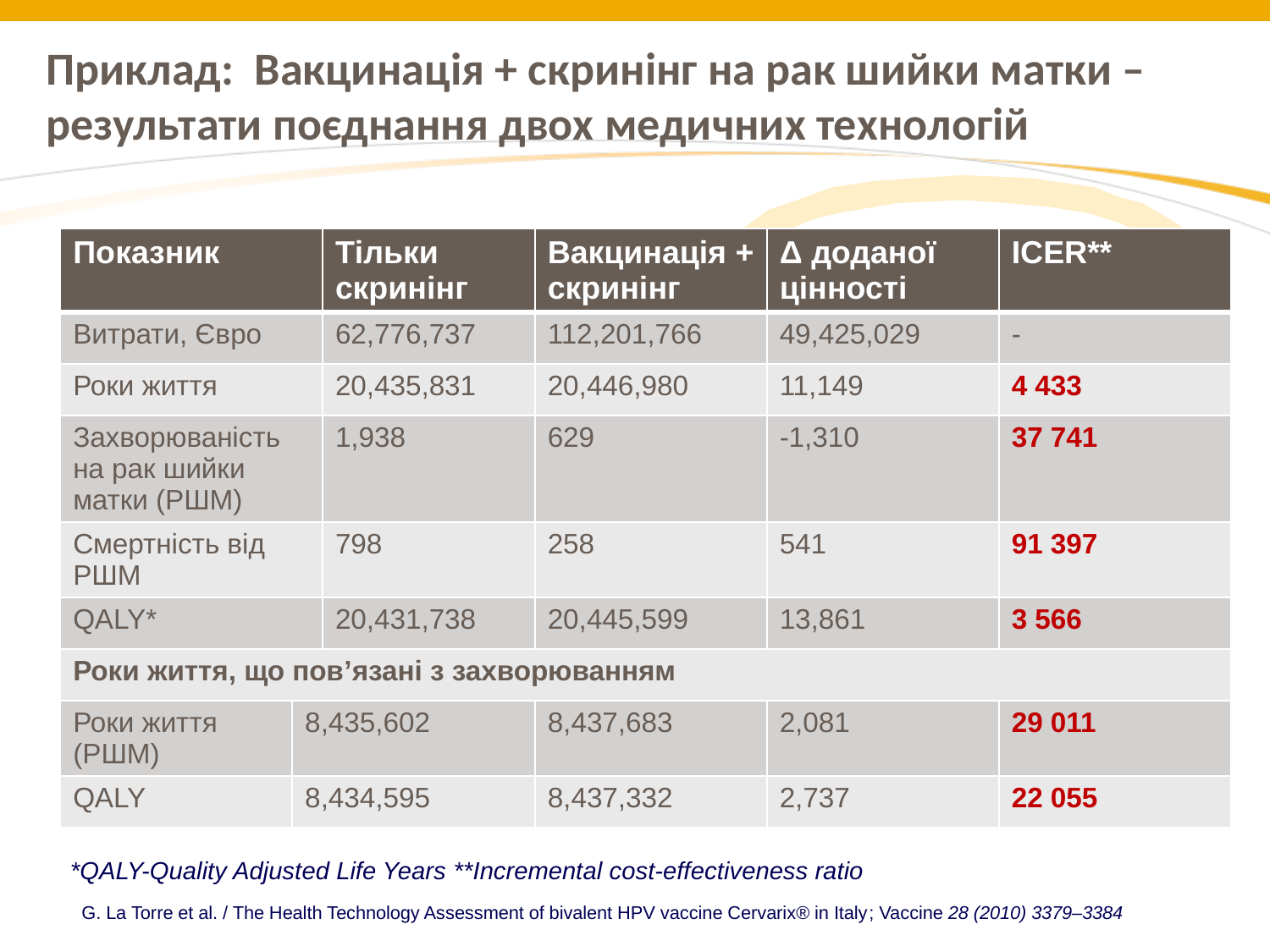

# Приклад:  Вакцинація + скринінг на рак шийки матки – результати поєднання двох медичних технологій

| Показник |  | Тільки скринінг | Вакцинація + скринінг | Δ доданої цінності | ICER\*\* |
| --- | --- | --- | --- | --- | --- |
| Витрати, Євро |  | 62,776,737 | 112,201,766 | 49,425,029 | - |
| Роки життя |  | 20,435,831 | 20,446,980 | 11,149 | 4 433 |
| Захворюваність на рак шийки матки (РШМ) |  | 1,938 | 629 | -1,310 | 37 741 |
| Смертність від РШМ |  | 798 | 258 | 541 | 91 397 |
| QALY\* |  | 20,431,738 | 20,445,599 | 13,861 | 3 566 |
| Роки життя, що пов’язані з захворюванням |  |  |  |  |  |
| Роки життя (РШМ) | 8,435,602 |  | 8,437,683 | 2,081 | 29 011 |
| QALY | 8,434,595 |  | 8,437,332 | 2,737 | 22 055 |

*QALY-Quality Adjusted Life Years **Incremental cost-effectiveness ratio
G. La Torre et al. / The Health Technology Assessment of bivalent HPV vaccine Cervarix® in Italy; Vaccine 28 (2010) 3379–3384